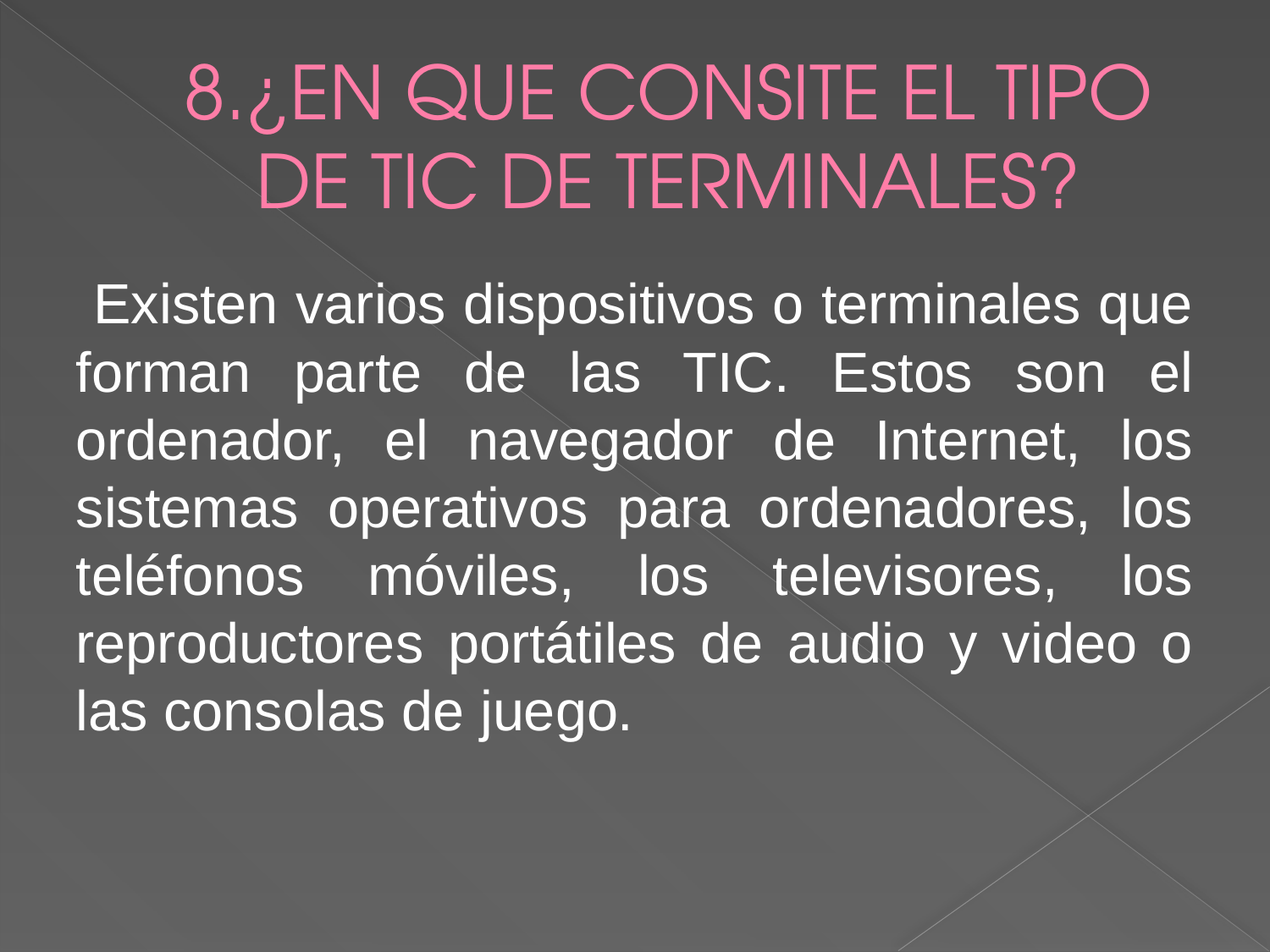

# 8.¿EN QUE CONSITE EL TIPO DE TIC DE TERMINALES?
 Existen varios dispositivos o terminales que forman parte de las TIC. Estos son el ordenador, el navegador de Internet, los sistemas operativos para ordenadores, los teléfonos móviles, los televisores, los reproductores portátiles de audio y video o las consolas de juego.